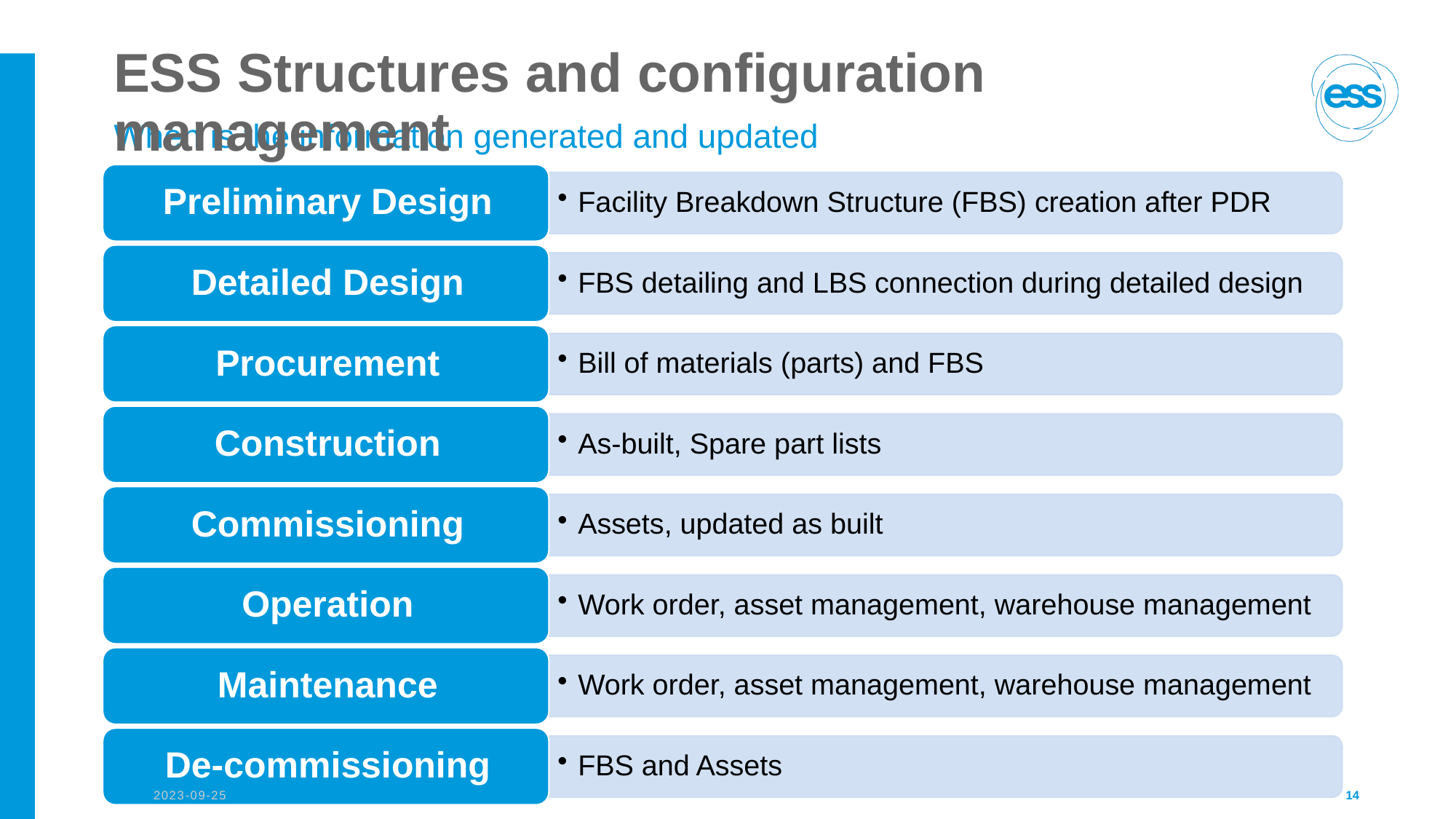

ESS Structures and configuration management
When is the information generated and updated
Facility Breakdown Structure (FBS) creation after PDR
Preliminary Design
FBS detailing and LBS connection during detailed design
Detailed Design
Bill of materials (parts) and FBS
Procurement
As-built, Spare part lists
Construction
Assets, updated as built
Commissioning
Work order, asset management, warehouse management
Operation
Work order, asset management, warehouse management
Maintenance
FBS and Assets
De-commissioning
2023-09-25
PRESENTATION TITLE/FOOTER
14